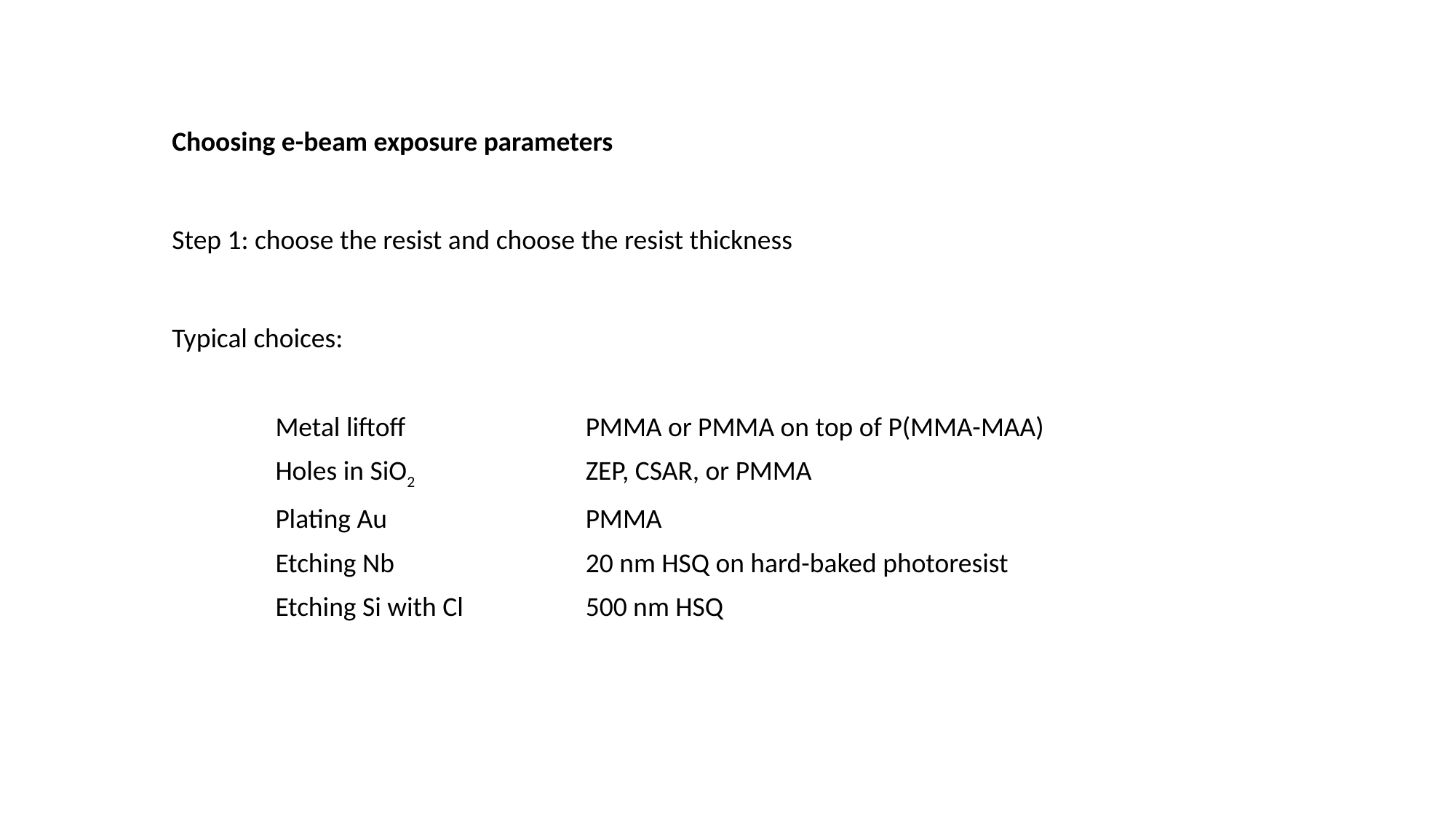

Choosing e-beam exposure parameters

Step 1: choose the resist and choose the resist thickness

Typical choices:

| Metal liftoff | PMMA or PMMA on top of P(MMA-MAA) |
| --- | --- |
| Holes in SiO2 | ZEP, CSAR, or PMMA |
| Plating Au | PMMA |
| Etching Nb | 20 nm HSQ on hard-baked photoresist |
| Etching Si with Cl | 500 nm HSQ |